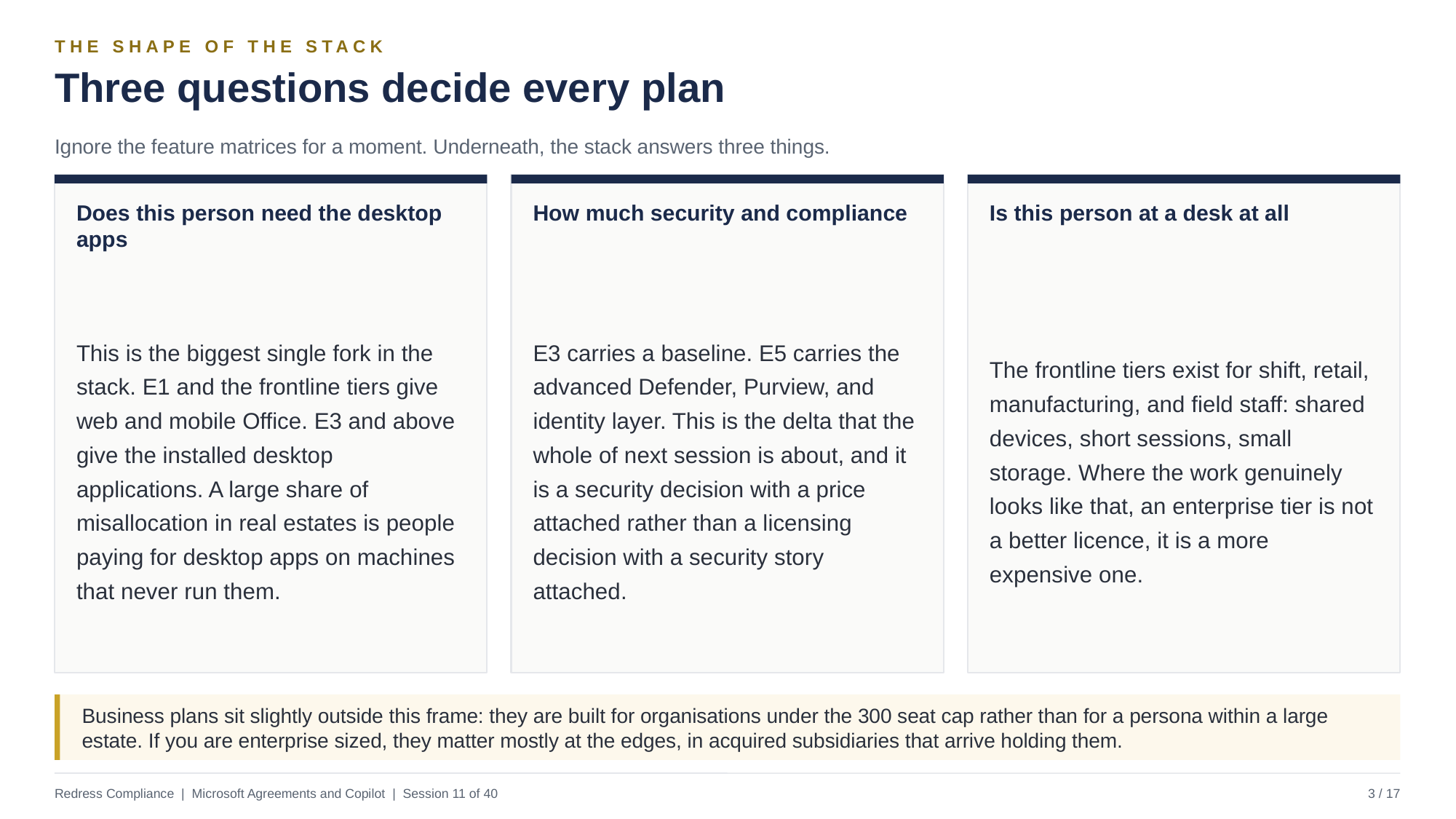

THE SHAPE OF THE STACK
Three questions decide every plan
Ignore the feature matrices for a moment. Underneath, the stack answers three things.

Does this person need the desktop apps
How much security and compliance
Is this person at a desk at all
This is the biggest single fork in the stack. E1 and the frontline tiers give web and mobile Office. E3 and above give the installed desktop applications. A large share of misallocation in real estates is people paying for desktop apps on machines that never run them.
E3 carries a baseline. E5 carries the advanced Defender, Purview, and identity layer. This is the delta that the whole of next session is about, and it is a security decision with a price attached rather than a licensing decision with a security story attached.
The frontline tiers exist for shift, retail, manufacturing, and field staff: shared devices, short sessions, small storage. Where the work genuinely looks like that, an enterprise tier is not a better licence, it is a more expensive one.

Business plans sit slightly outside this frame: they are built for organisations under the 300 seat cap rather than for a persona within a large estate. If you are enterprise sized, they matter mostly at the edges, in acquired subsidiaries that arrive holding them.

Redress Compliance  |  Microsoft Agreements and Copilot  |  Session 11 of 40
3 / 17